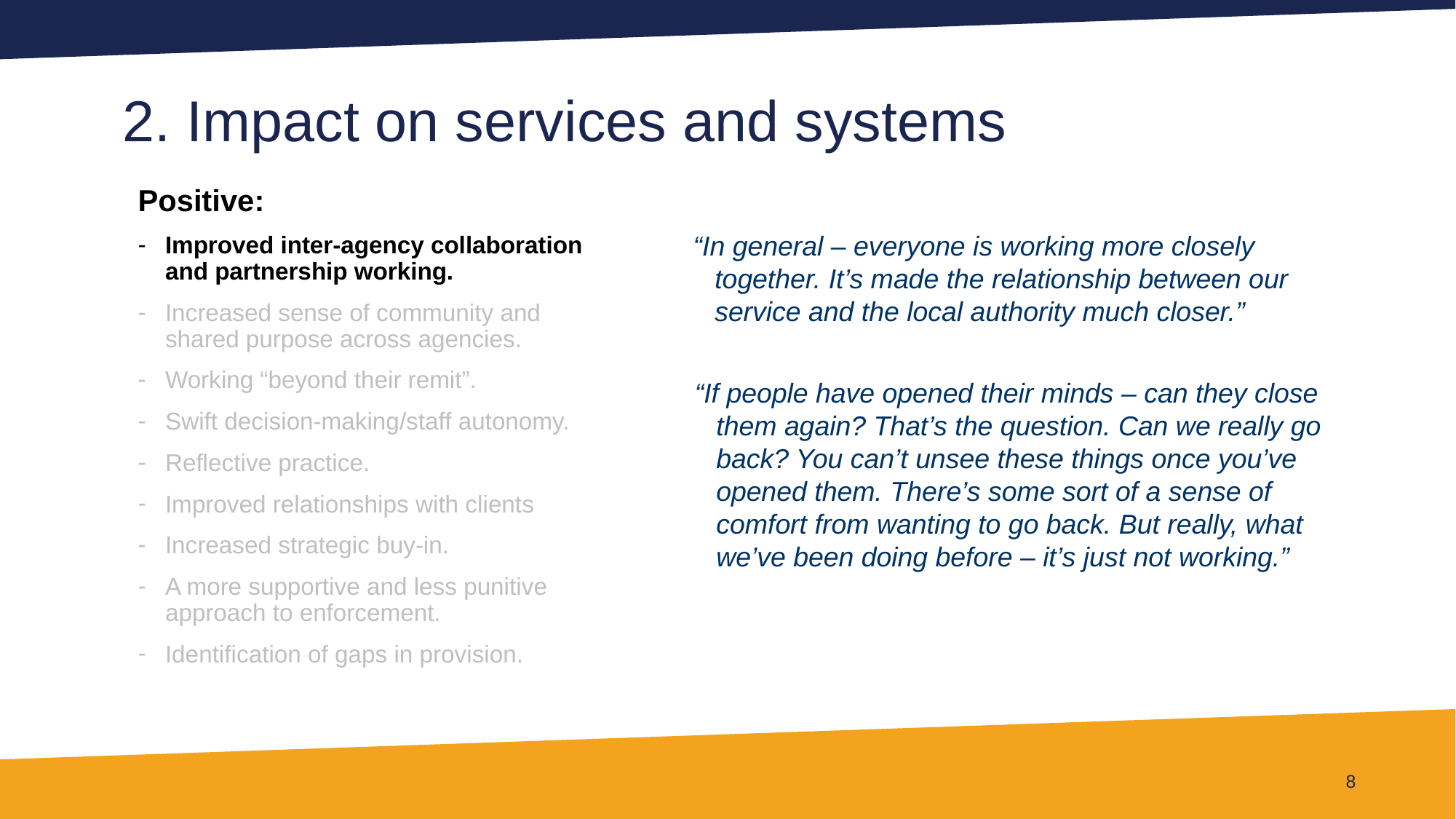

# 2. Impact on services and systems
Positive:
Improved inter-agency collaboration and partnership working.
Increased sense of community and shared purpose across agencies.
Working “beyond their remit”.
Swift decision-making/staff autonomy.
Reflective practice.
Improved relationships with clients
Increased strategic buy-in.
A more supportive and less punitive approach to enforcement.
Identification of gaps in provision.
“In general – everyone is working more closely together. It’s made the relationship between our service and the local authority much closer.”
“If people have opened their minds – can they close them again? That’s the question. Can we really go back? You can’t unsee these things once you’ve opened them. There’s some sort of a sense of comfort from wanting to go back. But really, what we’ve been doing before – it’s just not working.”
8